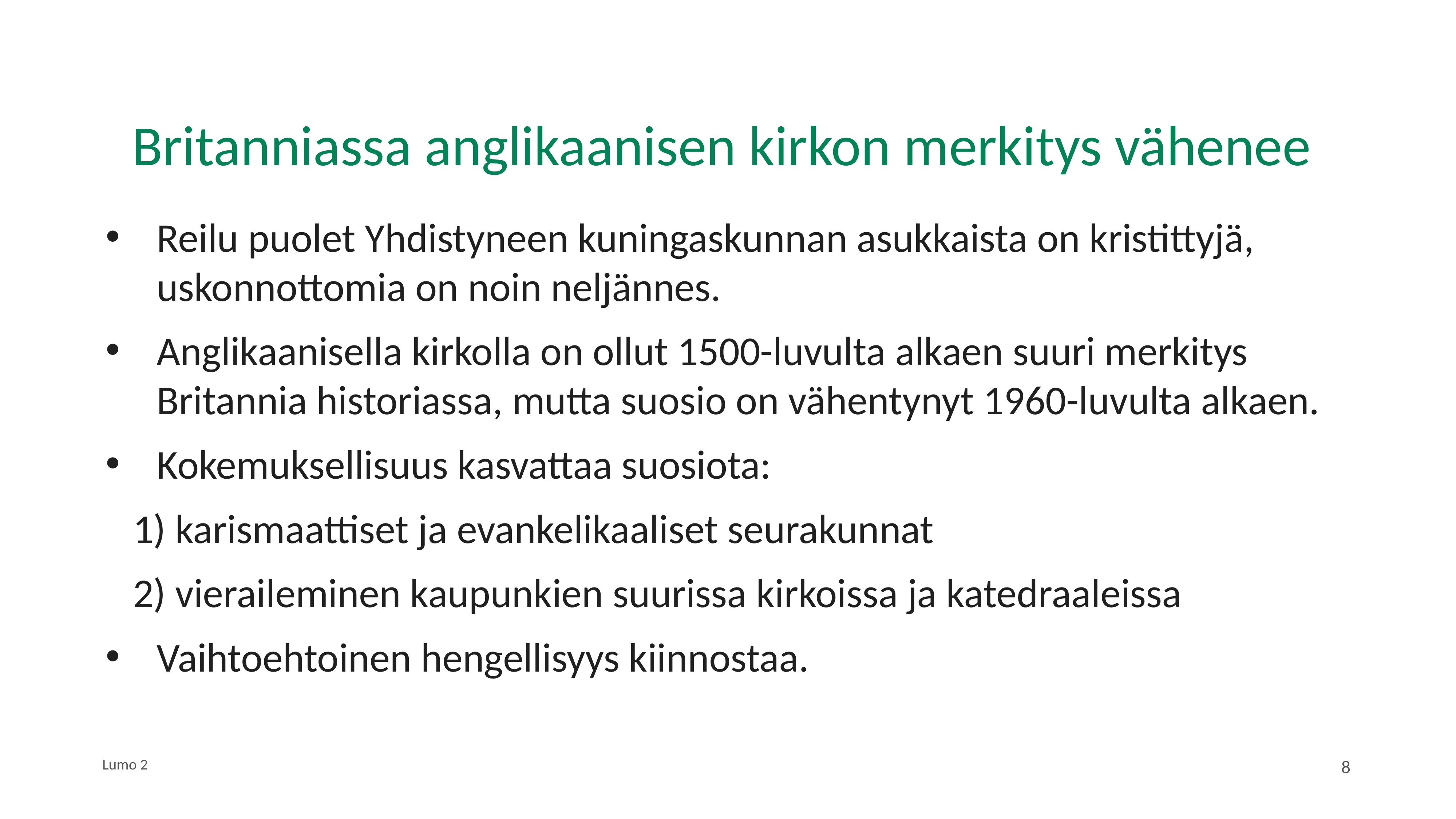

# Britanniassa anglikaanisen kirkon merkitys vähenee
Reilu puolet Yhdistyneen kuningaskunnan asukkaista on kristittyjä, uskonnottomia on noin neljännes.
Anglikaanisella kirkolla on ollut 1500-luvulta alkaen suuri merkitys Britannia historiassa, mutta suosio on vähentynyt 1960-luvulta alkaen.
Kokemuksellisuus kasvattaa suosiota:
1) karismaattiset ja evankelikaaliset seurakunnat
2) vieraileminen kaupunkien suurissa kirkoissa ja katedraaleissa
Vaihtoehtoinen hengellisyys kiinnostaa.
Lumo 2
8